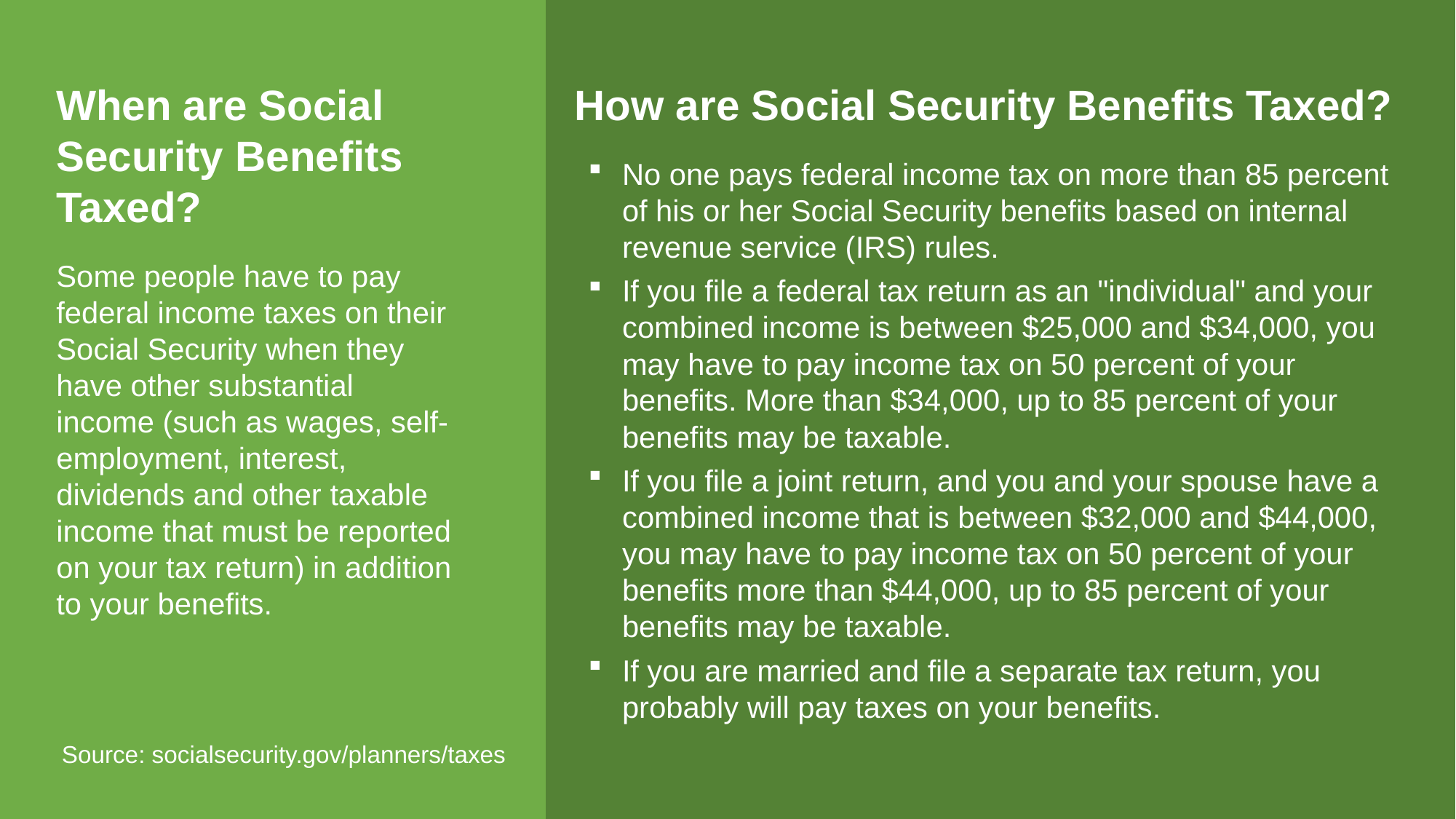

When are Social Security Benefits Taxed?
Some people have to pay federal income taxes on their Social Security when they have other substantial income (such as wages, self-employment, interest, dividends and other taxable income that must be reported on your tax return) in addition to your benefits.
How are Social Security Benefits Taxed?
No one pays federal income tax on more than 85 percent of his or her Social Security benefits based on internal revenue service (IRS) rules.
If you file a federal tax return as an "individual" and your combined income is between $25,000 and $34,000, you may have to pay income tax on 50 percent of your benefits. More than $34,000, up to 85 percent of your benefits may be taxable.
If you file a joint return, and you and your spouse have a combined income that is between $32,000 and $44,000, you may have to pay income tax on 50 percent of your benefits more than $44,000, up to 85 percent of your benefits may be taxable.
If you are married and file a separate tax return, you probably will pay taxes on your benefits.
Source: socialsecurity.gov/planners/taxes